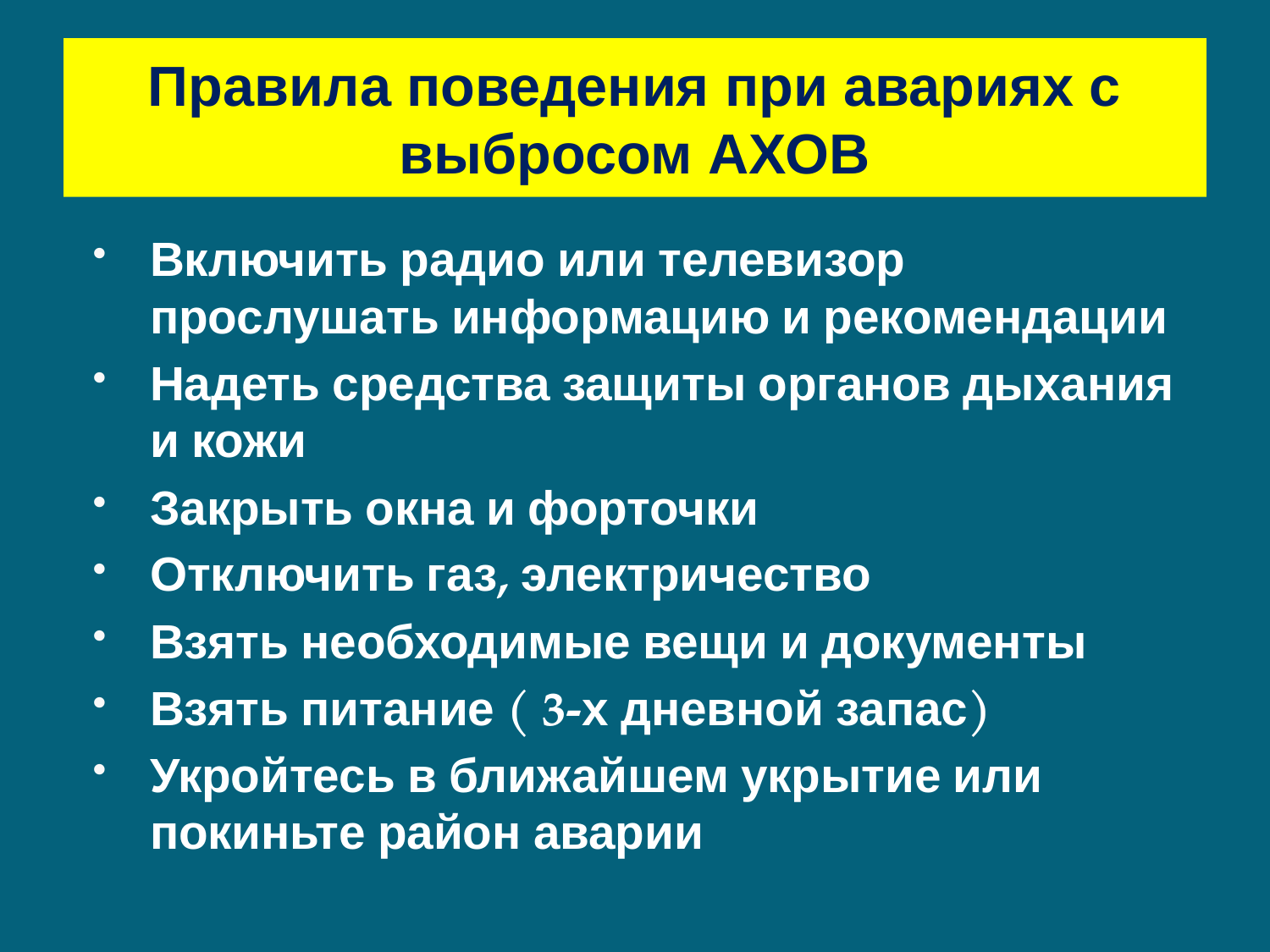

# Правила поведения при авариях с выбросом АХОВ
Включить радио или телевизор прослушать информацию и рекомендации
Надеть средства защиты органов дыхания и кожи
Закрыть окна и форточки
Отключить газ, электричество
Взять необходимые вещи и документы
Взять питание ( 3-х дневной запас)
Укройтесь в ближайшем укрытие или покиньте район аварии